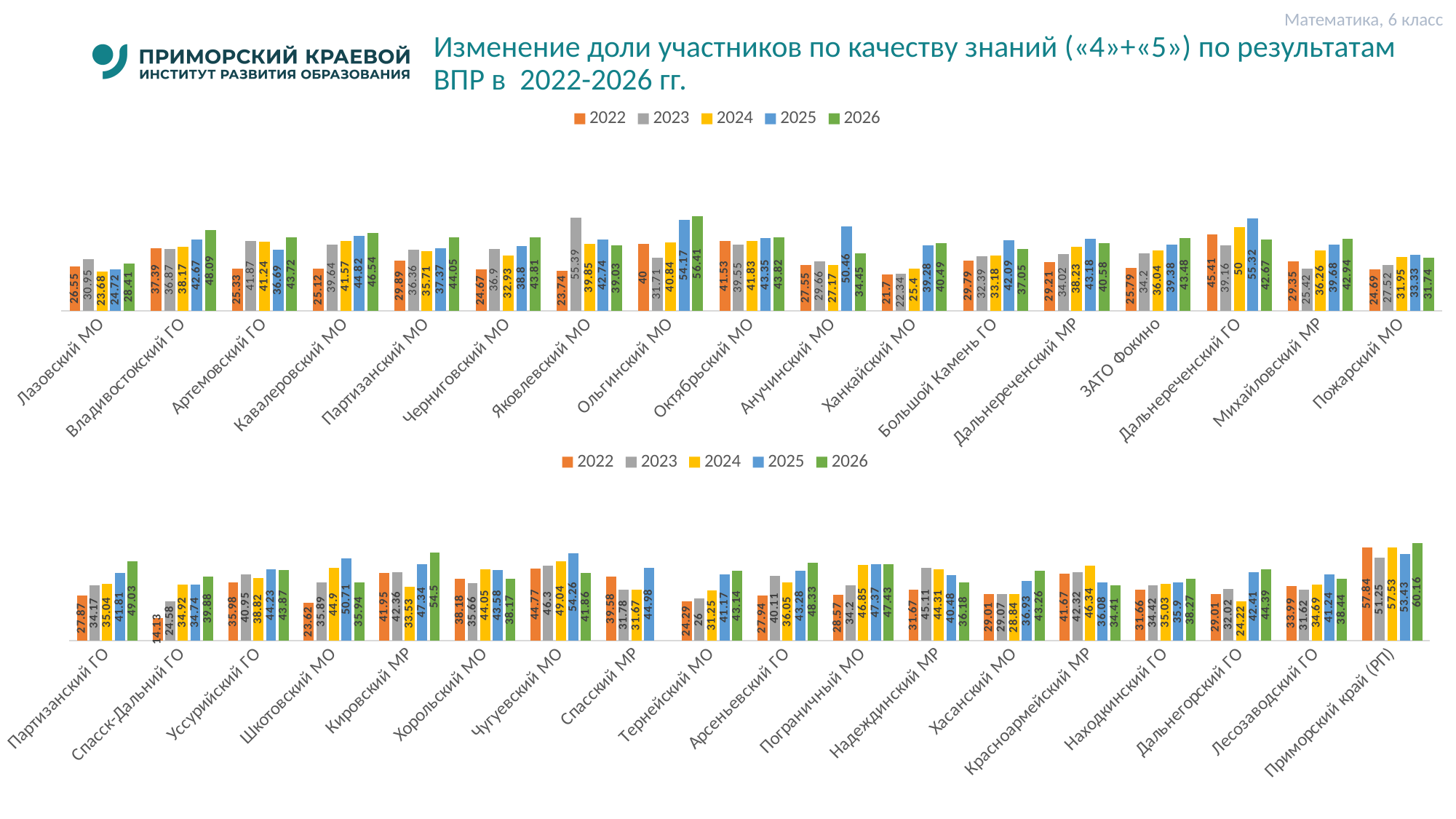

Математика, 6 класс
# Изменение доли участников по качеству знаний («4»+«5») по результатам ВПР в  2022-2026 гг.

### Chart

| Category | 2022 | 2023 | 2024 | 2025 | 2026 |
|---|---|---|---|---|---|
| Лазовский МО | 26.55 | 30.95 | 23.68 | 24.720000000000002 | 28.41 |
| Владивостокский ГО | 37.39 | 36.87 | 38.169999999999995 | 42.67 | 48.09 |
| Артемовский ГО | 25.33 | 41.87 | 41.24 | 36.69 | 43.72 |
| Кавалеровский МО | 25.119999999999997 | 39.64 | 41.57 | 44.81999999999999 | 46.540000000000006 |
| Партизанский МО | 29.889999999999997 | 36.36 | 35.71 | 37.37 | 44.050000000000004 |
| Черниговский МО | 24.67 | 36.9 | 32.93 | 38.8 | 43.81 |
| Яковлевский МО | 23.740000000000002 | 55.39 | 39.85 | 42.739999999999995 | 39.03 |
| Ольгинский МО | 40.0 | 31.71 | 40.84 | 54.17 | 56.41 |
| Октябрьский МО | 41.53 | 39.55 | 41.83 | 43.349999999999994 | 43.82 |
| Анучинский МО | 27.549999999999997 | 29.66 | 27.17 | 50.46 | 34.45 |
| Ханкайский МО | 21.7 | 22.34 | 25.400000000000002 | 39.28 | 40.489999999999995 |
| Большой Камень ГО | 29.79 | 32.39 | 33.18 | 42.09 | 37.05 |
| Дальнереченский МР | 29.21 | 34.02 | 38.230000000000004 | 43.18 | 40.58 |
| ЗАТО Фокино | 25.79 | 34.2 | 36.04 | 39.38 | 43.480000000000004 |
| Дальнереченский ГО | 45.41 | 39.16 | 50.0 | 55.32 | 42.67 |
| Михайловский МР | 29.349999999999998 | 25.42 | 36.26 | 39.68 | 42.94 |
| Пожарский МО | 24.689999999999998 | 27.52 | 31.95 | 33.33 | 31.740000000000002 |

### Chart

| Category | 2022 | 2023 | 2024 | 2025 | 2026 |
|---|---|---|---|---|---|
| Партизанский ГО | 27.87 | 34.17 | 35.04 | 41.809999999999995 | 49.03 |
| Спасск-Дальний ГО | 14.129999999999999 | 24.58 | 34.92 | 34.74 | 39.879999999999995 |
| Уссурийский ГО | 35.98 | 40.95 | 38.82000000000001 | 44.23 | 43.870000000000005 |
| Шкотовский МО | 23.62 | 35.89 | 44.9 | 50.71 | 35.94 |
| Кировский МР | 41.949999999999996 | 42.36 | 33.53 | 47.34 | 54.5 |
| Хорольский МО | 38.18 | 35.66 | 44.05 | 43.58 | 38.17 |
| Чугуевский МО | 44.77 | 46.3 | 49.04 | 54.260000000000005 | 41.86 |
| Спасский МР | 39.58 | 31.78 | 31.67 | 44.98 | None |
| Тернейский МО | 24.29 | 26.0 | 31.25 | 41.17 | 43.14 |
| Арсеньевский ГО | 27.94 | 40.11 | 36.05 | 43.28 | 48.33 |
| Пограничный МО | 28.57 | 34.2 | 46.85 | 47.37 | 47.43 |
| Надеждинский МР | 31.67 | 45.11 | 44.31 | 40.48 | 36.18 |
| Хасанский МО | 29.009999999999998 | 29.07 | 28.84 | 36.93 | 43.26 |
| Красноармейский МР | 41.67 | 42.32 | 46.34 | 36.08 | 34.41 |
| Находкинский ГО | 31.66 | 34.42 | 35.03 | 35.9 | 38.27 |
| Дальнегорский ГО | 29.009999999999998 | 32.02 | 24.220000000000002 | 42.41 | 44.39 |
| Лесозаводский ГО | 33.989999999999995 | 31.62 | 34.69 | 41.24 | 38.44 |
| Приморский край (РП) | 57.84 | 51.25 | 57.53 | 53.43 | 60.16 |